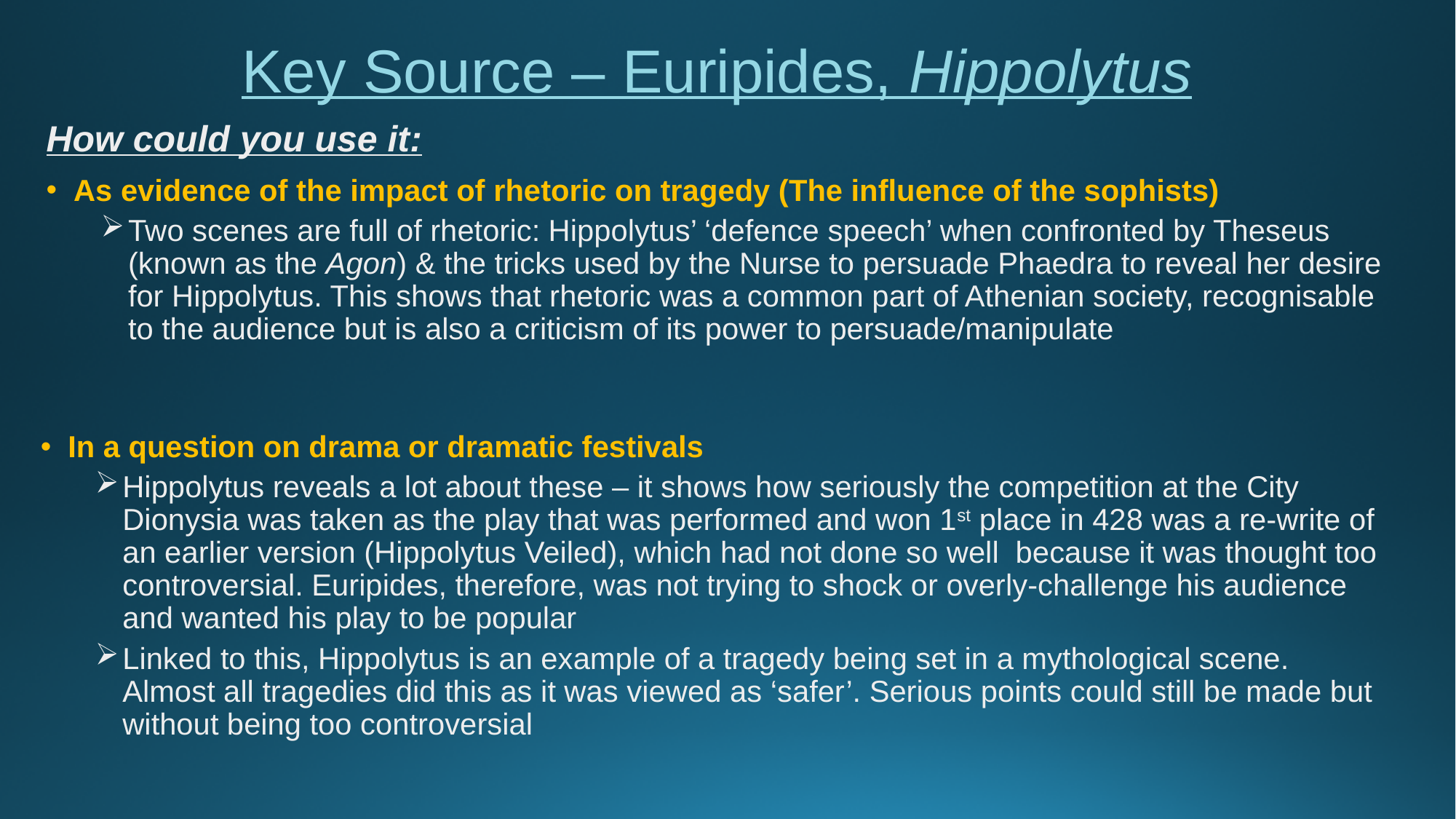

# Key Source – Euripides, Hippolytus
How could you use it:
As evidence of the impact of rhetoric on tragedy (The influence of the sophists)
Two scenes are full of rhetoric: Hippolytus’ ‘defence speech’ when confronted by Theseus (known as the Agon) & the tricks used by the Nurse to persuade Phaedra to reveal her desire for Hippolytus. This shows that rhetoric was a common part of Athenian society, recognisable to the audience but is also a criticism of its power to persuade/manipulate

In a question on drama or dramatic festivals
Hippolytus reveals a lot about these – it shows how seriously the competition at the City Dionysia was taken as the play that was performed and won 1st place in 428 was a re-write of an earlier version (Hippolytus Veiled), which had not done so well  because it was thought too controversial. Euripides, therefore, was not trying to shock or overly-challenge his audience and wanted his play to be popular
Linked to this, Hippolytus is an example of a tragedy being set in a mythological scene. Almost all tragedies did this as it was viewed as ‘safer’. Serious points could still be made but without being too controversial